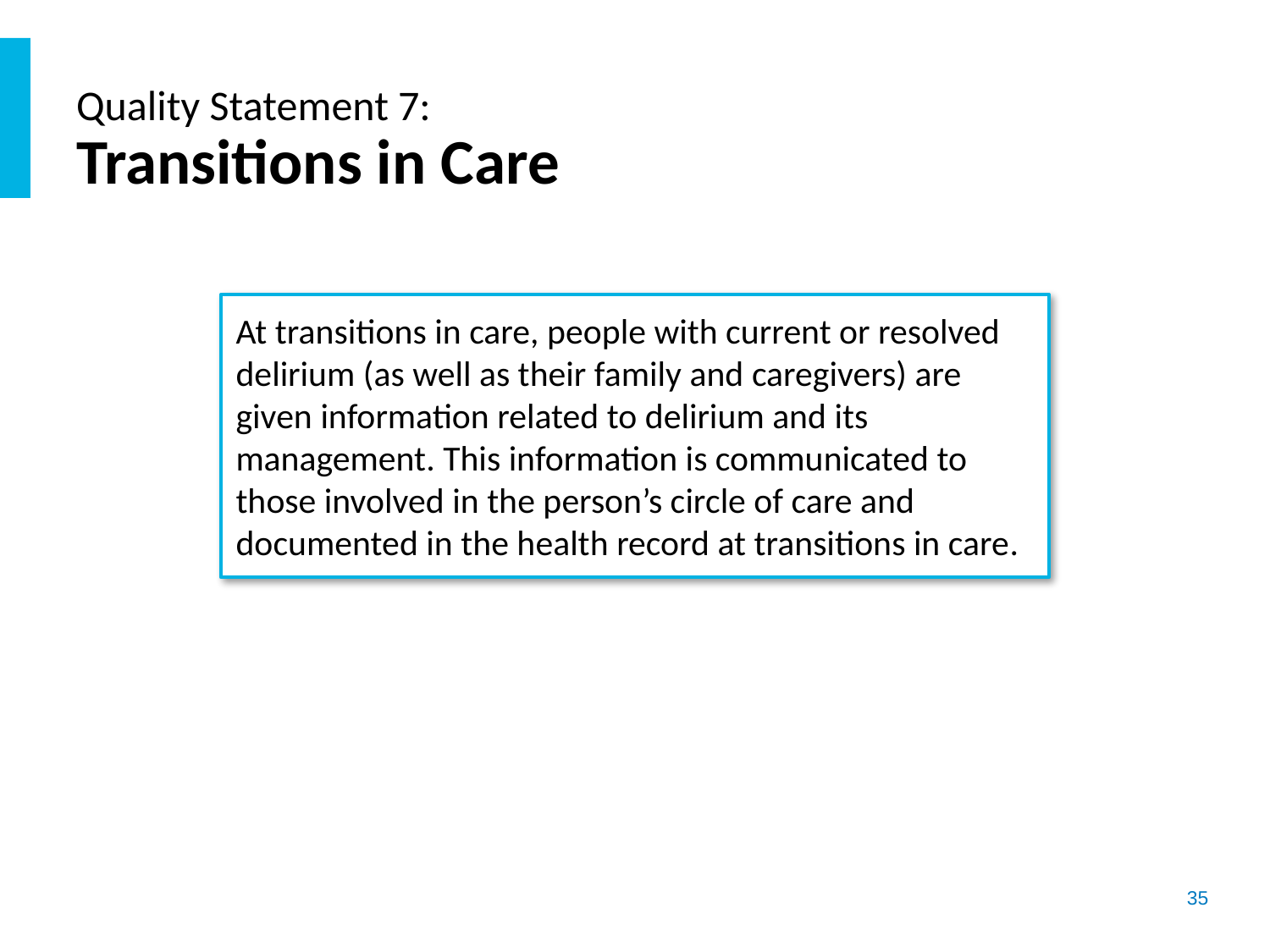

# Quality Statement 7: Transitions in Care
At transitions in care, people with current or resolved delirium (as well as their family and caregivers) are given information related to delirium and its management. This information is communicated to those involved in the person’s circle of care and documented in the health record at transitions in care.